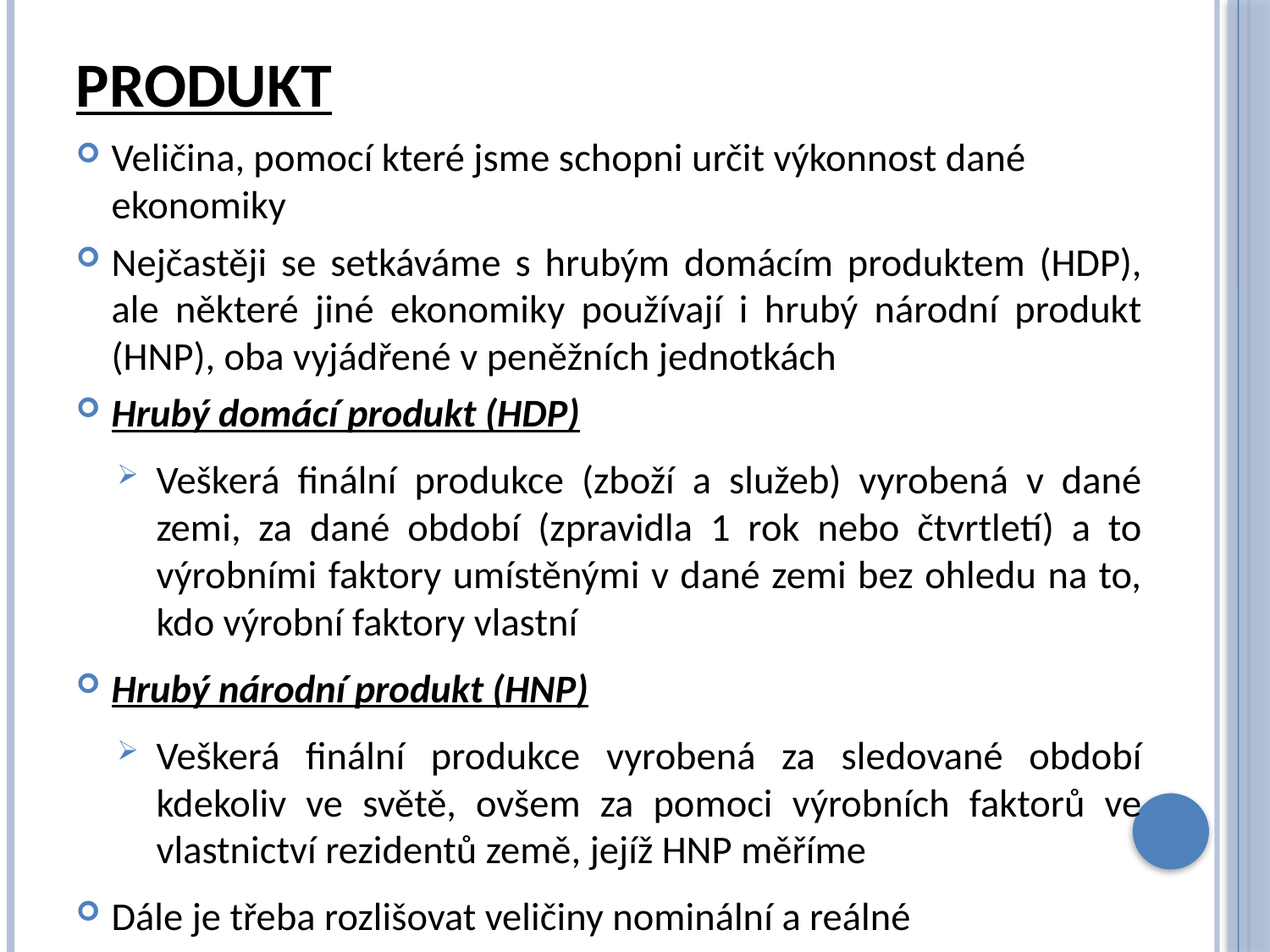

# Produkt
Veličina, pomocí které jsme schopni určit výkonnost dané ekonomiky
Nejčastěji se setkáváme s hrubým domácím produktem (HDP), ale některé jiné ekonomiky používají i hrubý národní produkt (HNP), oba vyjádřené v peněžních jednotkách
Hrubý domácí produkt (HDP)
Veškerá finální produkce (zboží a služeb) vyrobená v dané zemi, za dané období (zpravidla 1 rok nebo čtvrtletí) a to výrobními faktory umístěnými v dané zemi bez ohledu na to, kdo výrobní faktory vlastní
Hrubý národní produkt (HNP)
Veškerá finální produkce vyrobená za sledované období kdekoliv ve světě, ovšem za pomoci výrobních faktorů ve vlastnictví rezidentů země, jejíž HNP měříme
Dále je třeba rozlišovat veličiny nominální a reálné